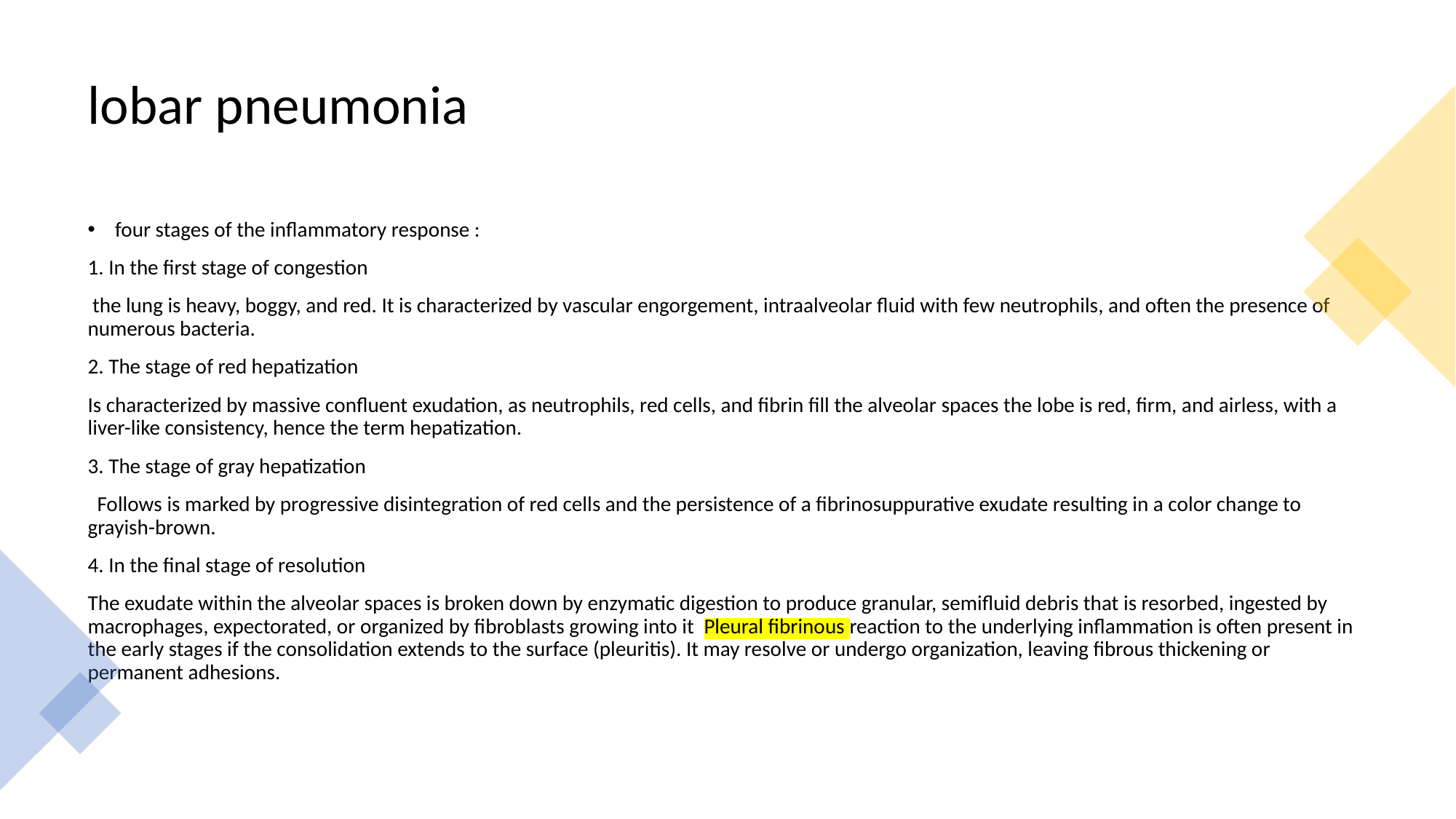

# lobar pneumonia

four stages of the inflammatory response :
1. In the first stage of congestion
 the lung is heavy, boggy, and red. It is characterized by vascular engorgement, intraalveolar fluid with few neutrophils, and often the presence of numerous bacteria.
2. The stage of red hepatization
Is characterized by massive confluent exudation, as neutrophils, red cells, and fibrin fill the alveolar spaces the lobe is red, firm, and airless, with a liver-like consistency, hence the term hepatization.
3. The stage of gray hepatization
  Follows is marked by progressive disintegration of red cells and the persistence of a fibrinosuppurative exudate resulting in a color change to grayish-brown.
4. In the final stage of resolution
The exudate within the alveolar spaces is broken down by enzymatic digestion to produce granular, semifluid debris that is resorbed, ingested by macrophages, expectorated, or organized by fibroblasts growing into it  Pleural fibrinous reaction to the underlying inflammation is often present in the early stages if the consolidation extends to the surface (pleuritis). It may resolve or undergo organization, leaving fibrous thickening or permanent adhesions.